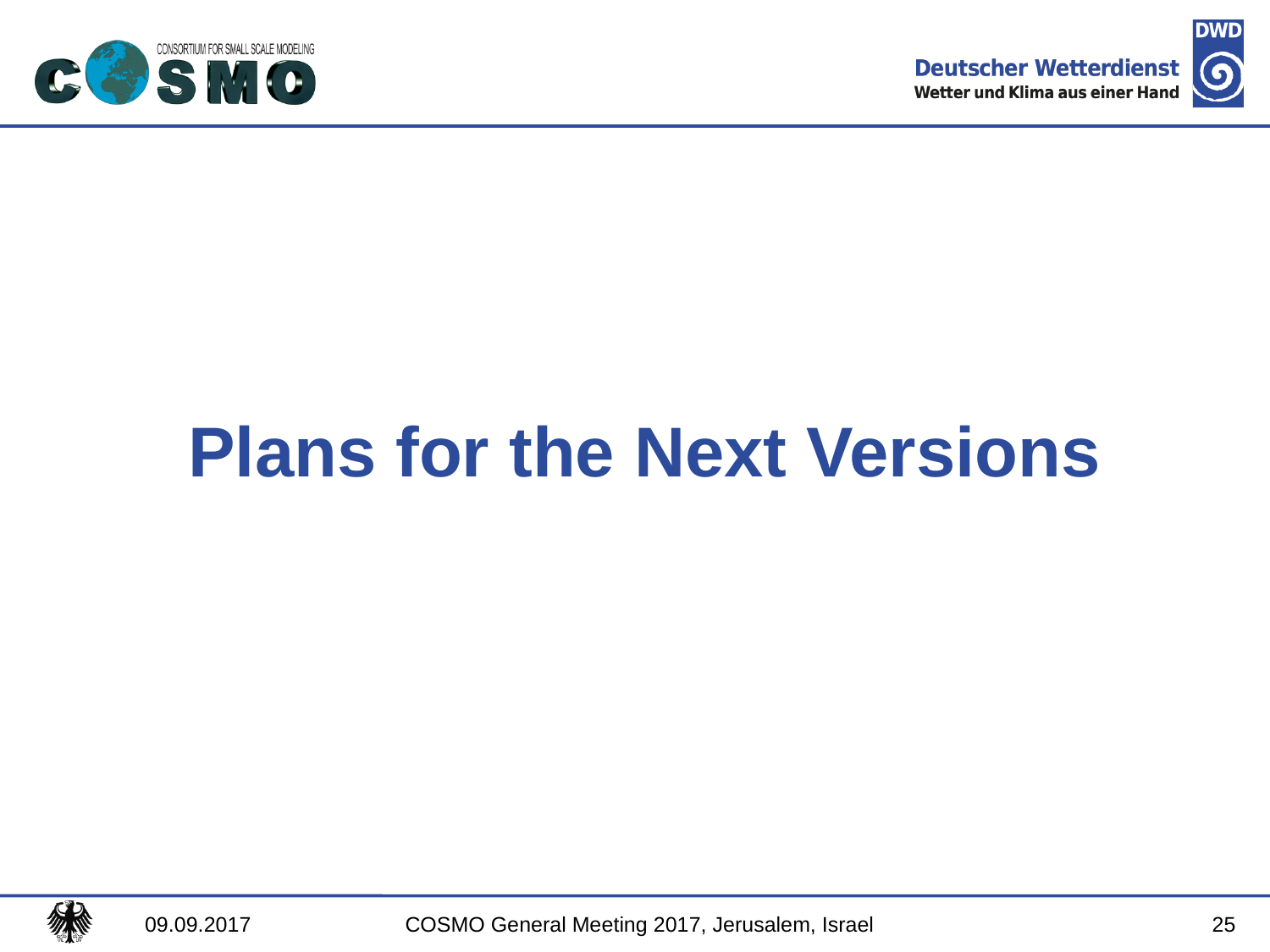

# Plans for the Next Versions
25
09.09.2017
COSMO General Meeting 2017, Jerusalem, Israel